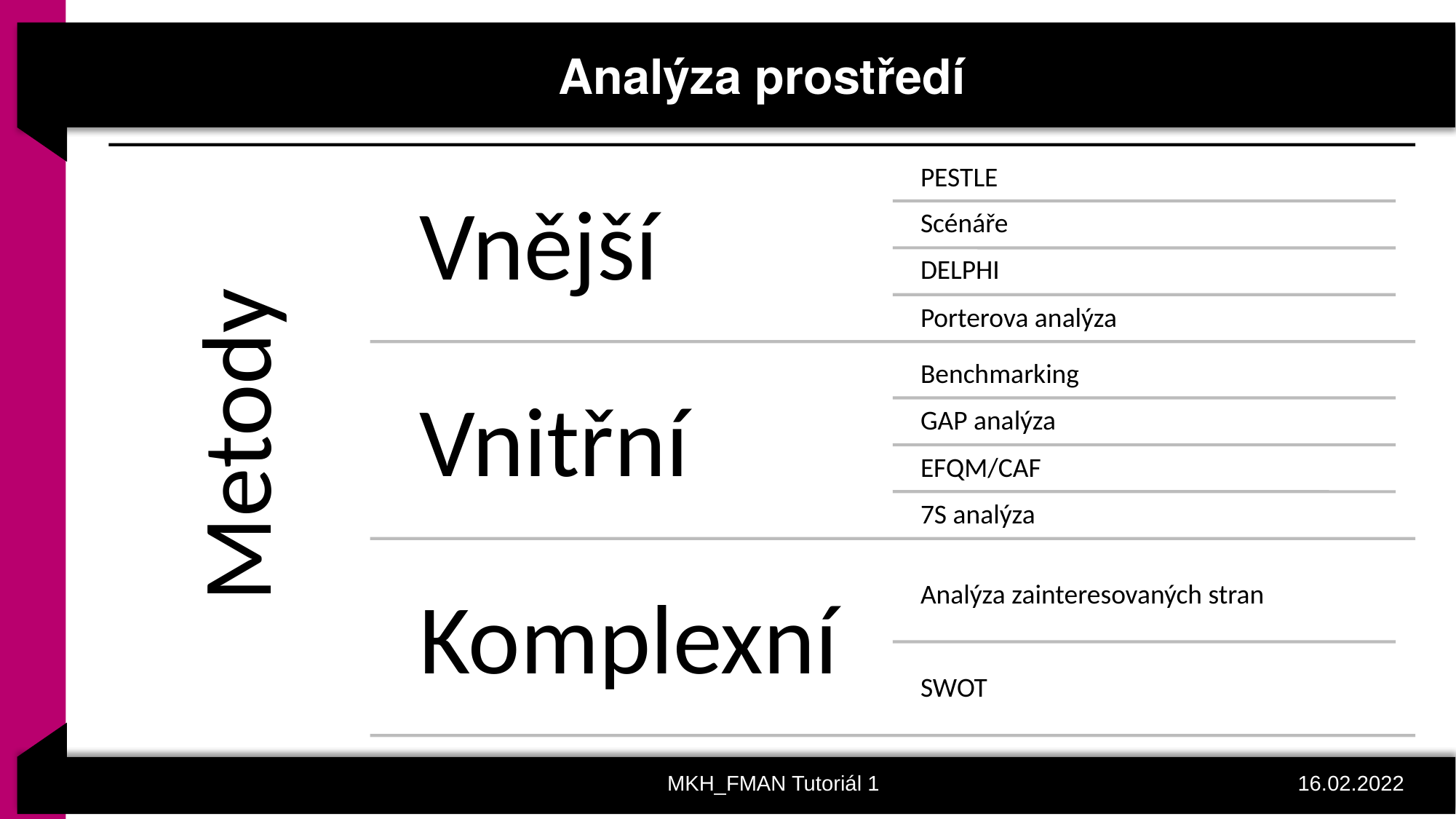

# Analýza prostředí
Metody
Vnější
PESTLE
Scénáře
DELPHI
Porterova analýza
Vnitřní
Benchmarking
GAP analýza
EFQM/CAF
7S analýza
Komplexní
Analýza zainteresovaných stran
SWOT
MKH_FMAN Tutoriál 1
16.02.2022